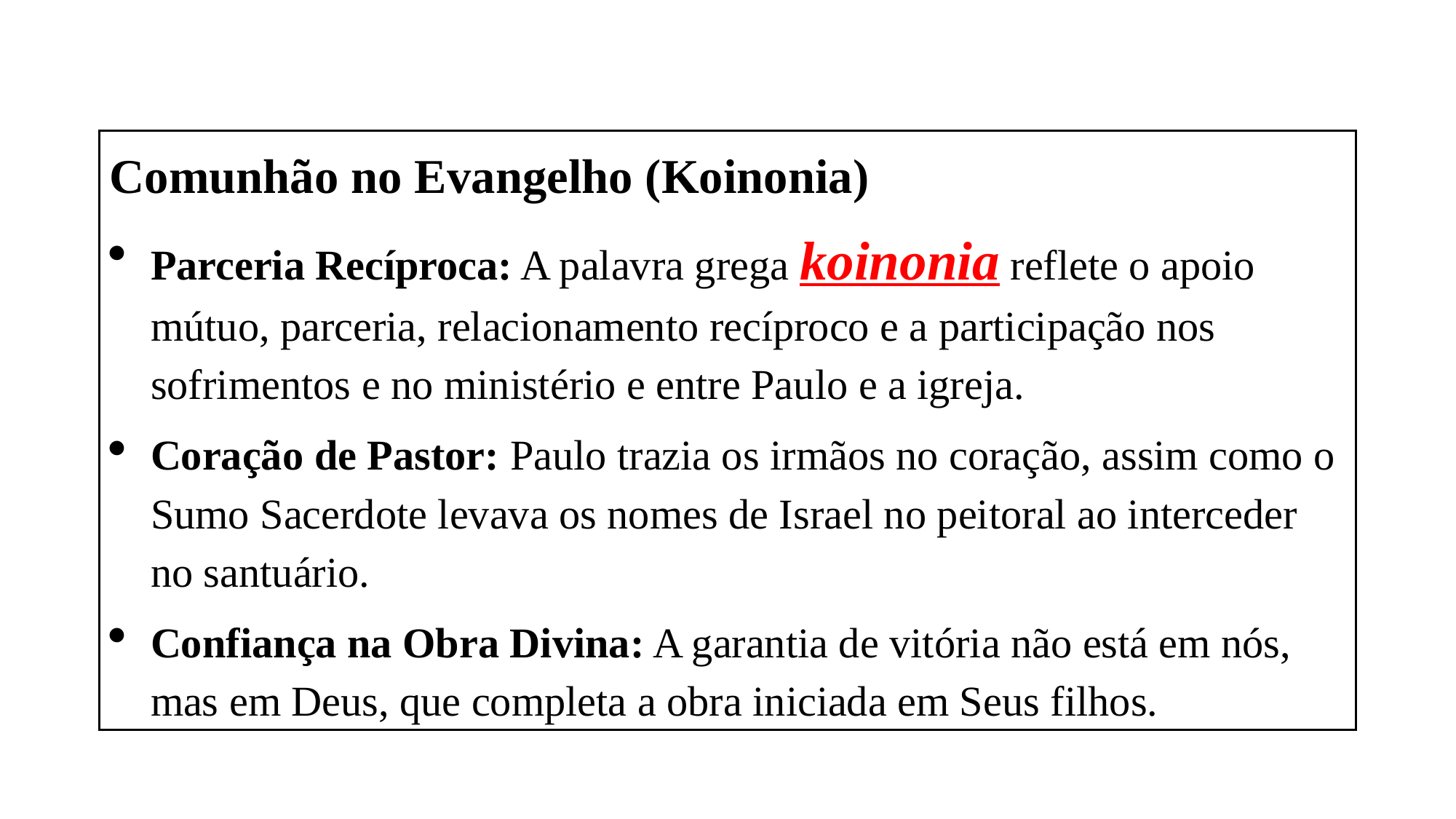

Comunhão no Evangelho (Koinonia)
Parceria Recíproca: A palavra grega koinonia reflete o apoio mútuo, parceria, relacionamento recíproco e a participação nos sofrimentos e no ministério e entre Paulo e a igreja.
Coração de Pastor: Paulo trazia os irmãos no coração, assim como o Sumo Sacerdote levava os nomes de Israel no peitoral ao interceder no santuário.
Confiança na Obra Divina: A garantia de vitória não está em nós, mas em Deus, que completa a obra iniciada em Seus filhos.